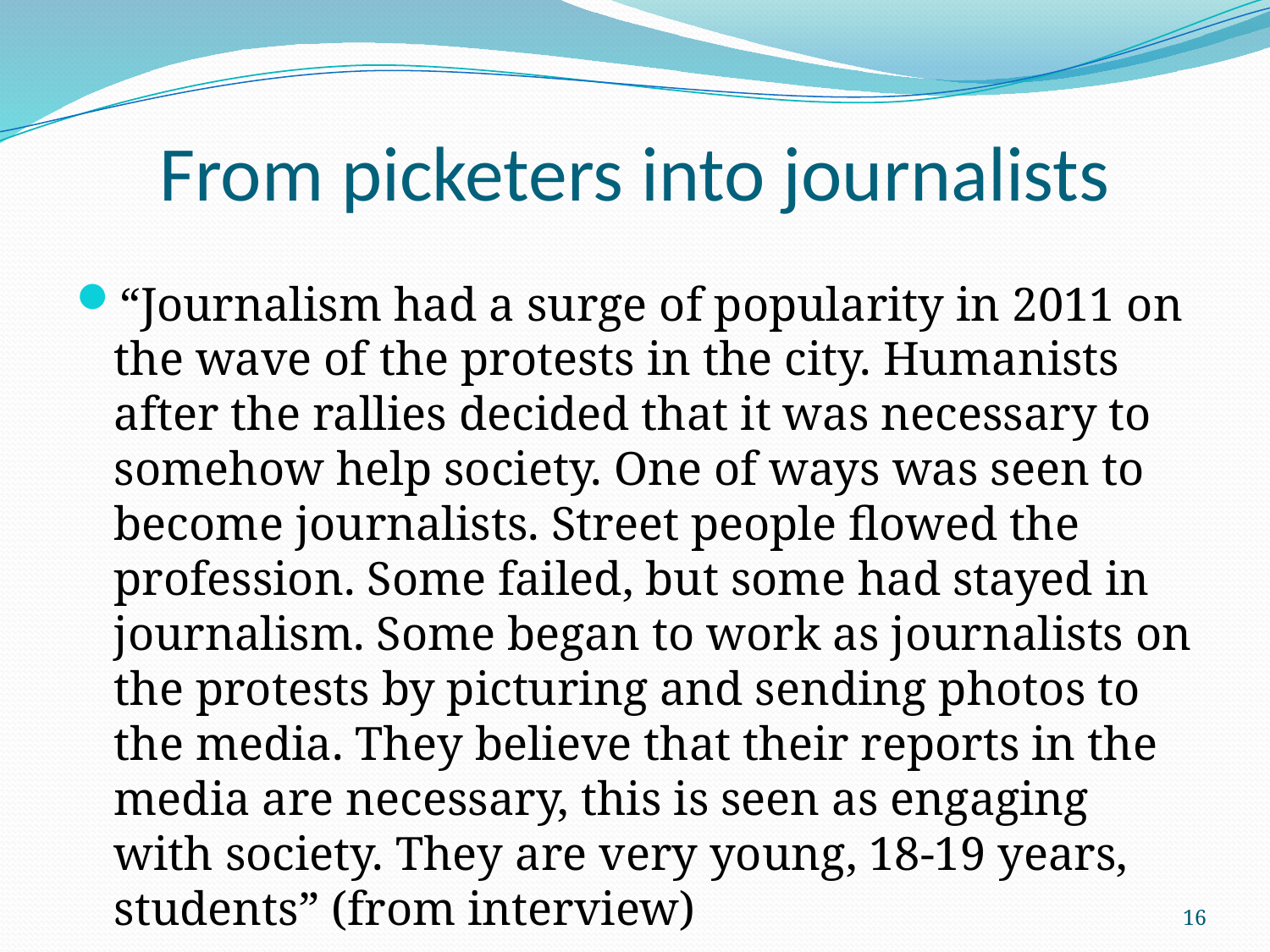

# From picketers into journalists
“Journalism had a surge of popularity in 2011 on the wave of the protests in the city. Humanists after the rallies decided that it was necessary to somehow help society. One of ways was seen to become journalists. Street people flowed the profession. Some failed, but some had stayed in journalism. Some began to work as journalists on the protests by picturing and sending photos to the media. They believe that their reports in the media are necessary, this is seen as engaging with society. They are very young, 18-19 years, students” (from interview)

16